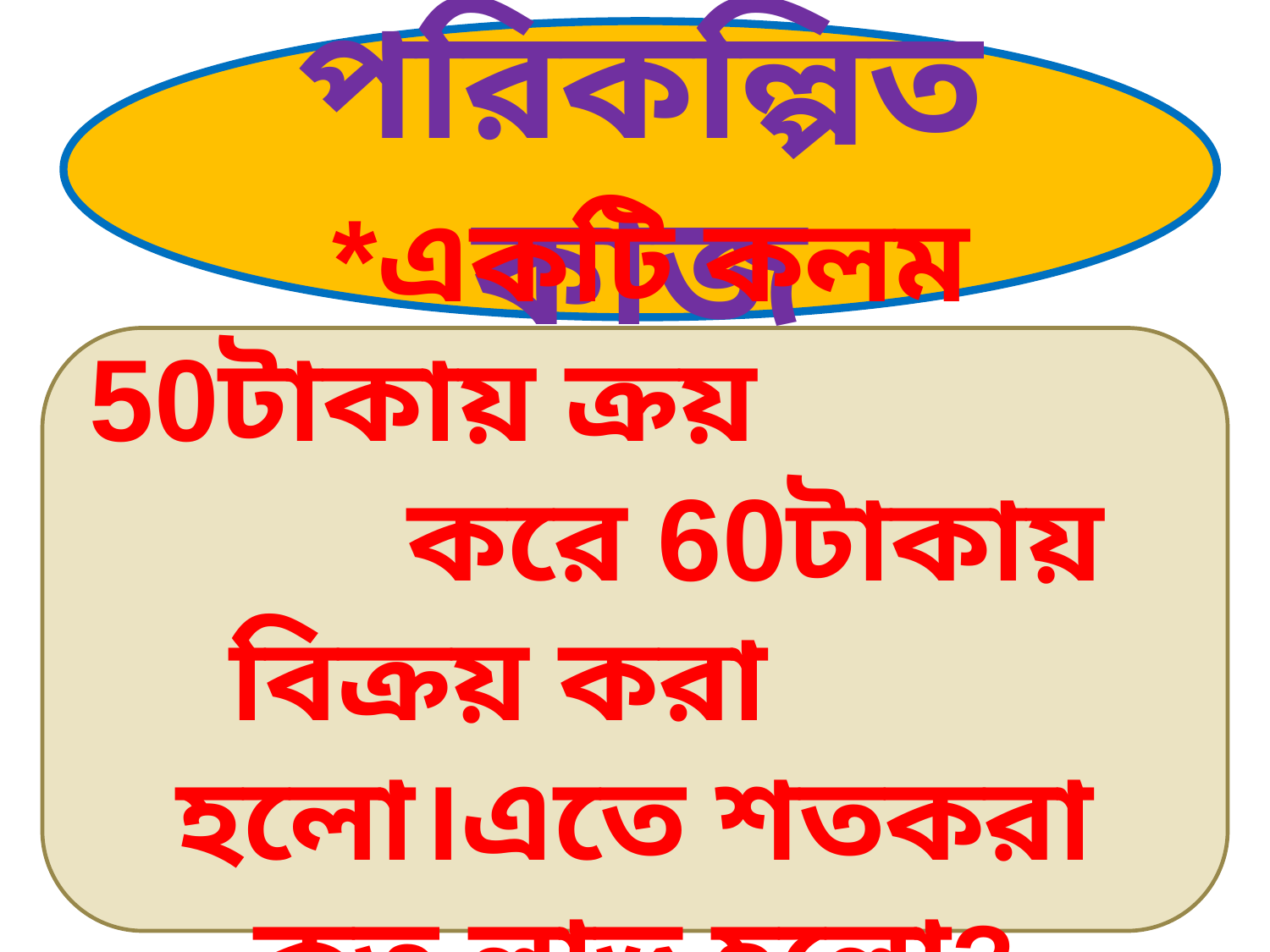

পরিকল্পিত কাজ
 *একটি কলম 50টাকায় ক্রয়                       করে 60টাকায় বিক্রয় করা          হলো।এতে শতকরা কত লাভ হলো?